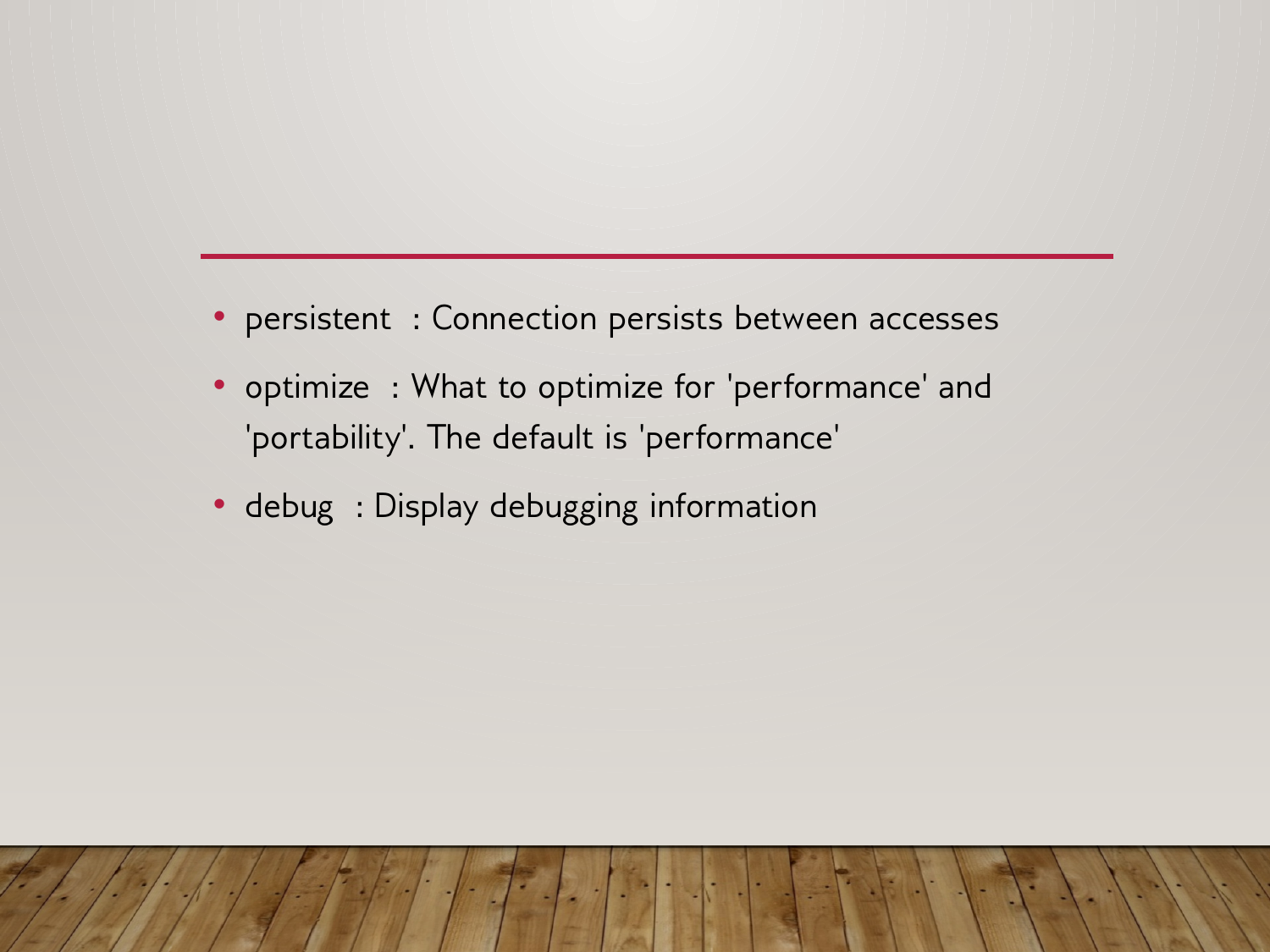

persistent  : Connection persists between accesses
optimize  : What to optimize for 'performance' and 'portability'. The default is 'performance'
debug  : Display debugging information